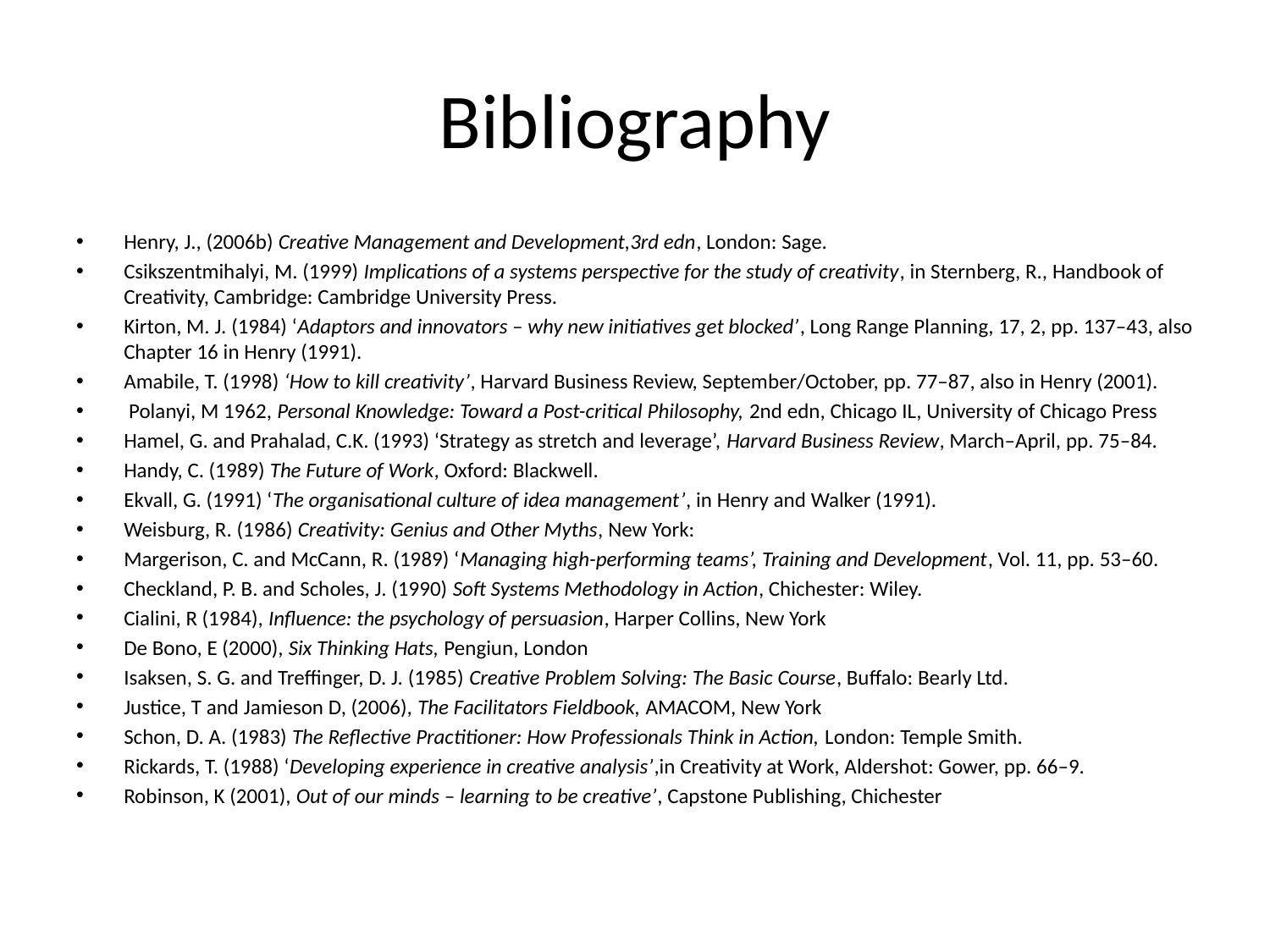

# Bibliography
Henry, J., (2006b) Creative Management and Development,3rd edn, London: Sage.
Csikszentmihalyi, M. (1999) Implications of a systems perspective for the study of creativity, in Sternberg, R., Handbook of Creativity, Cambridge: Cambridge University Press.
Kirton, M. J. (1984) ‘Adaptors and innovators – why new initiatives get blocked’, Long Range Planning, 17, 2, pp. 137–43, also Chapter 16 in Henry (1991).
Amabile, T. (1998) ‘How to kill creativity’, Harvard Business Review, September/October, pp. 77–87, also in Henry (2001).
 Polanyi, M 1962, Personal Knowledge: Toward a Post-critical Philosophy, 2nd edn, Chicago IL, University of Chicago Press
Hamel, G. and Prahalad, C.K. (1993) ‘Strategy as stretch and leverage’, Harvard Business Review, March–April, pp. 75–84.
Handy, C. (1989) The Future of Work, Oxford: Blackwell.
Ekvall, G. (1991) ‘The organisational culture of idea management’, in Henry and Walker (1991).
Weisburg, R. (1986) Creativity: Genius and Other Myths, New York:
Margerison, C. and McCann, R. (1989) ‘Managing high-performing teams’, Training and Development, Vol. 11, pp. 53–60.
Checkland, P. B. and Scholes, J. (1990) Soft Systems Methodology in Action, Chichester: Wiley.
Cialini, R (1984), Influence: the psychology of persuasion, Harper Collins, New York
De Bono, E (2000), Six Thinking Hats, Pengiun, London
Isaksen, S. G. and Treffinger, D. J. (1985) Creative Problem Solving: The Basic Course, Buffalo: Bearly Ltd.
Justice, T and Jamieson D, (2006), The Facilitators Fieldbook, AMACOM, New York
Schon, D. A. (1983) The Reflective Practitioner: How Professionals Think in Action, London: Temple Smith.
Rickards, T. (1988) ‘Developing experience in creative analysis’,in Creativity at Work, Aldershot: Gower, pp. 66–9.
Robinson, K (2001), Out of our minds – learning to be creative’, Capstone Publishing, Chichester